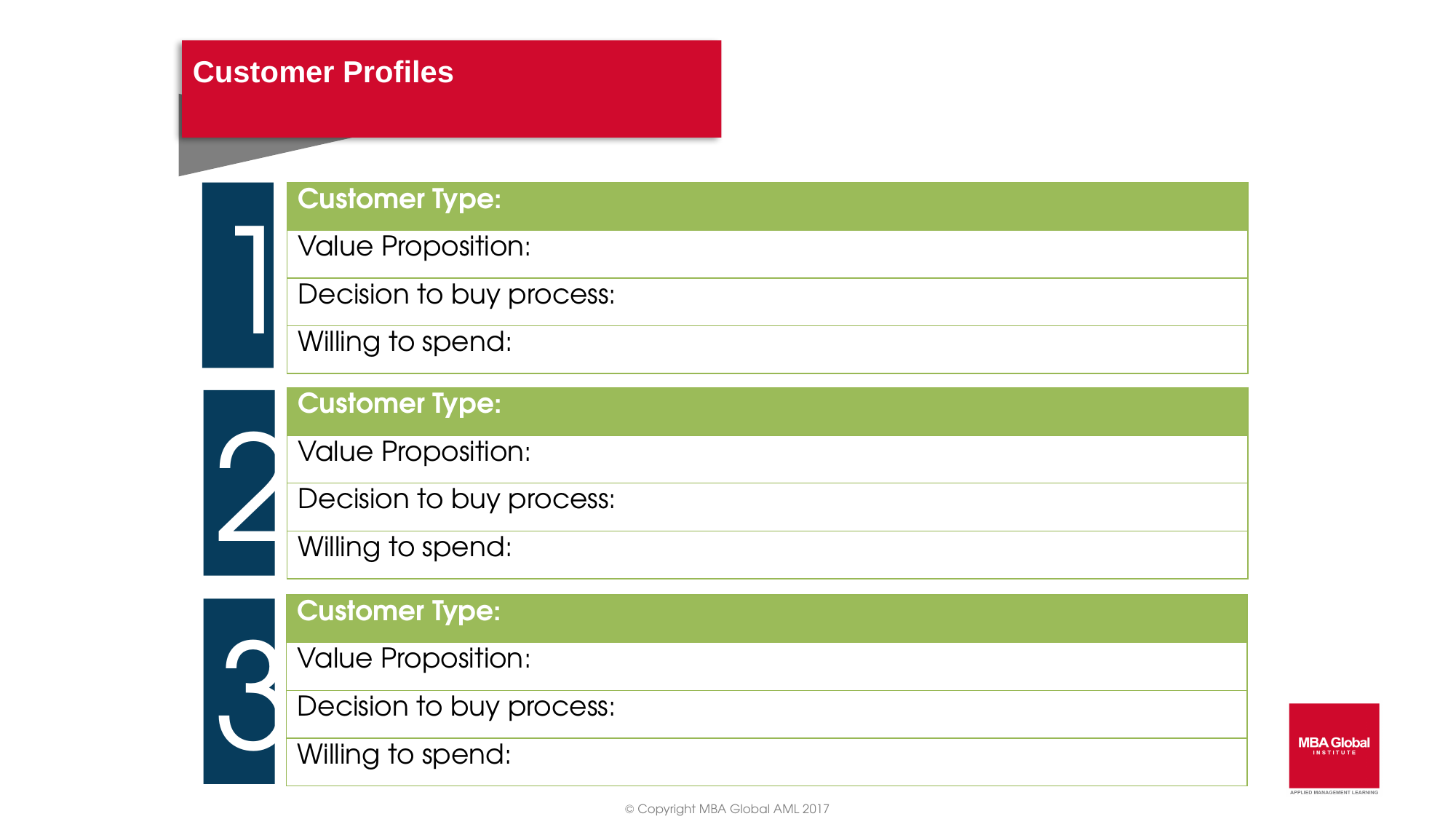

Customer Profiles

| Customer Type: |  |
| --- | --- |
| Value Proposition: |  |
| Decision to buy process: |  |
| Willing to spend: |  |
1
| Customer Type: |  |
| --- | --- |
| Value Proposition: |  |
| Decision to buy process: |  |
| Willing to spend: |  |
2
| Customer Type: |  |
| --- | --- |
| Value Proposition: |  |
| Decision to buy process: |  |
| Willing to spend: |  |
3
© Copyright MBA Global AML 2017